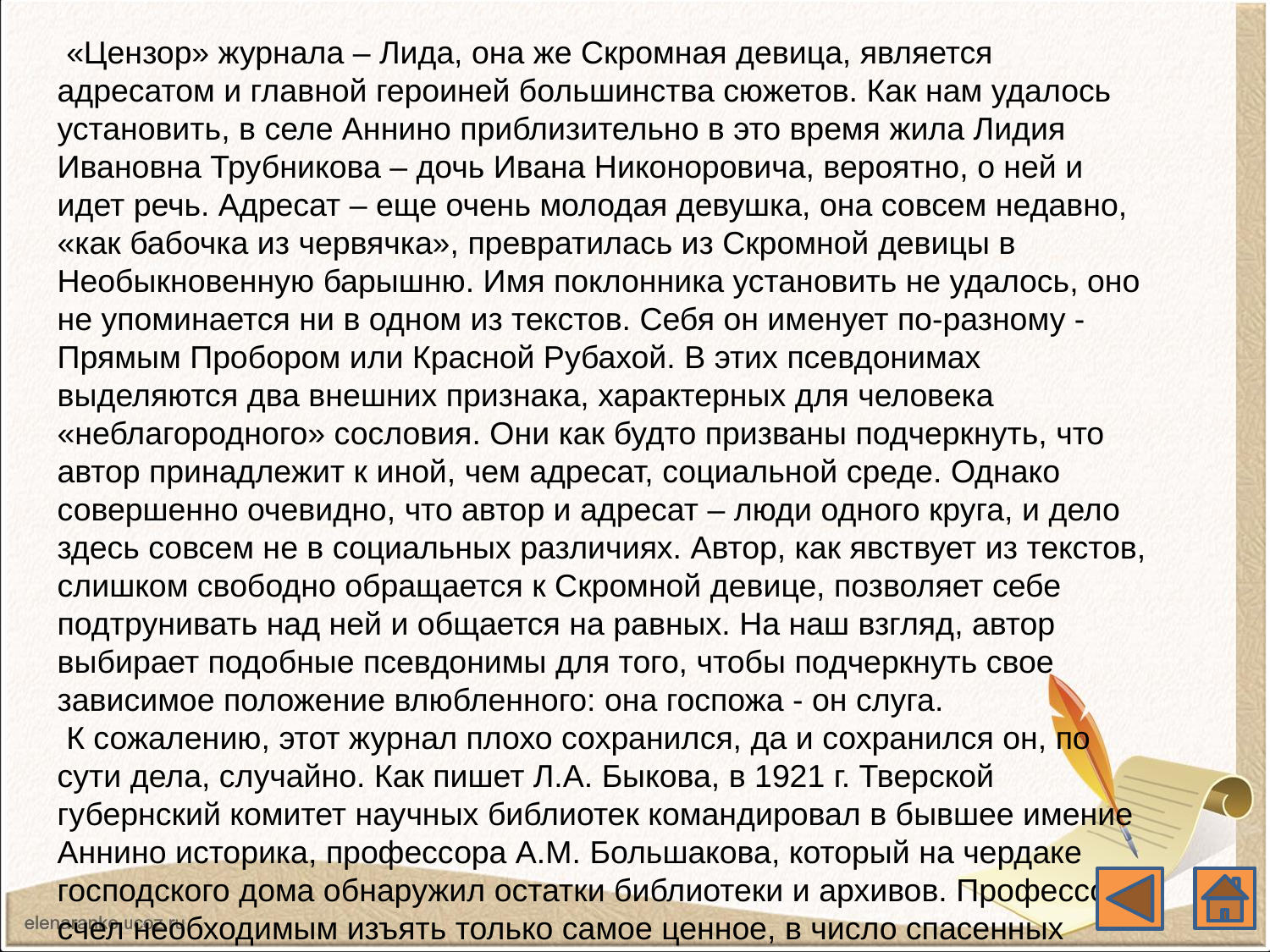

«Цензор» журнала – Лида, она же Скромная девица, является адресатом и главной героиней большинства сюжетов. Как нам удалось установить, в селе Аннино приблизительно в это время жила Лидия Ивановна Трубникова – дочь Ивана Никоноровича, вероятно, о ней и идет речь. Адресат – еще очень молодая девушка, она совсем недавно, «как бабочка из червячка», превратилась из Скромной девицы в Необыкновенную барышню. Имя поклонника установить не удалось, оно не упоминается ни в одном из текстов. Себя он именует по-разному - Прямым Пробором или Красной Рубахой. В этих псевдонимах выделяются два внешних признака, характерных для человека «неблагородного» сословия. Они как будто призваны подчеркнуть, что автор принадлежит к иной, чем адресат, социальной среде. Однако совершенно очевидно, что автор и адресат – люди одного круга, и дело здесь совсем не в социальных различиях. Автор, как явствует из текстов, слишком свободно обращается к Скромной девице, позволяет себе подтрунивать над ней и общается на равных. На наш взгляд, автор выбирает подобные псевдонимы для того, чтобы подчеркнуть свое зависимое положение влюбленного: она госпожа - он слуга.
 К сожалению, этот журнал плохо сохранился, да и сохранился он, по сути дела, случайно. Как пишет Л.А. Быкова, в 1921 г. Тверской губернский комитет научных библиотек командировал в бывшее имение Аннино историка, профессора А.М. Большакова, который на чердаке господского дома обнаружил остатки библиотеки и архивов. Профессор счел необходимым изъять только самое ценное, в число спасенных бумаг попал и журнал «Аннинская бабочка». Невывезенные документы вскоре были утрачены24.